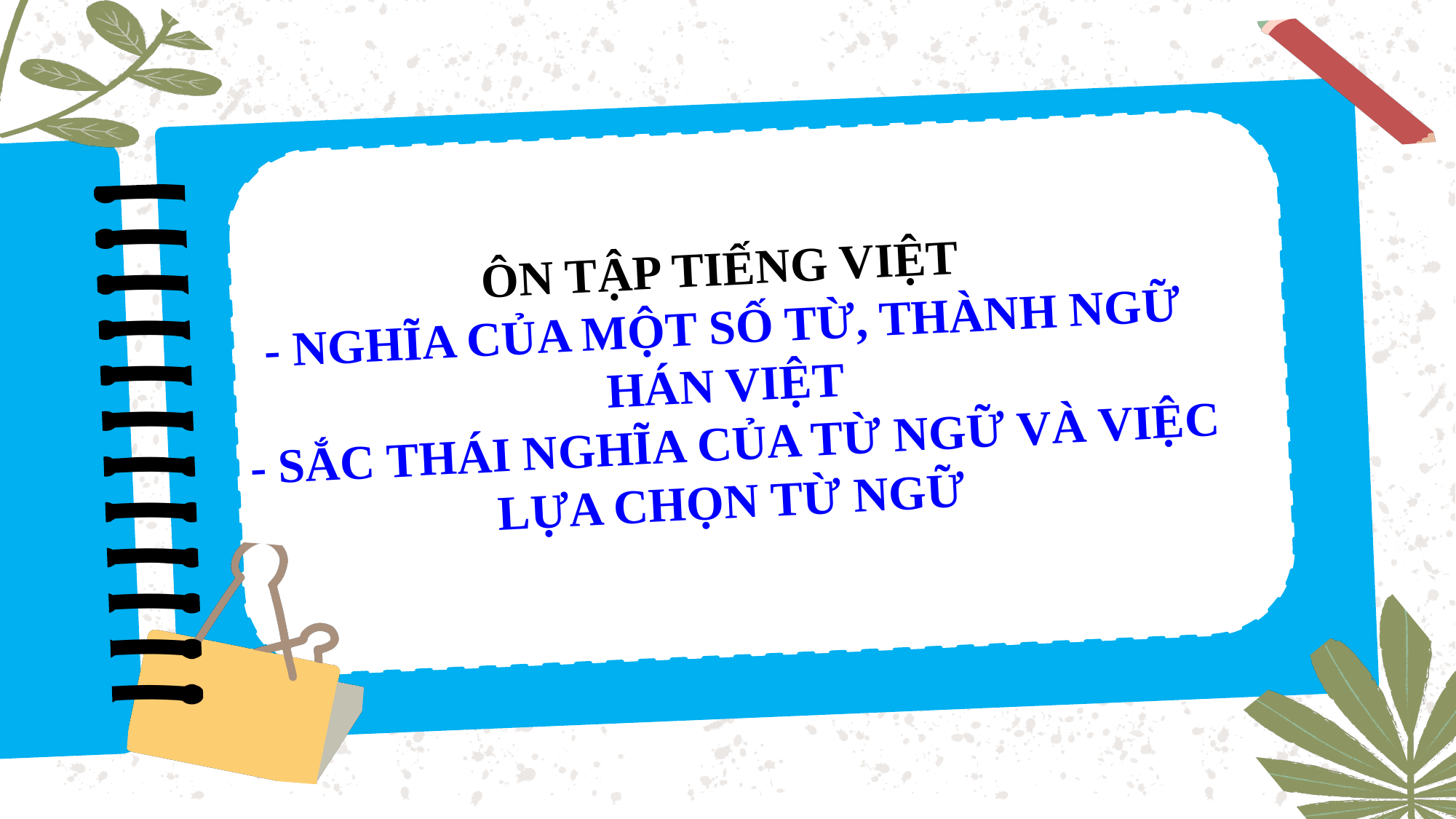

ÔN TẬP TIẾNG VIỆT
- NGHĨA CỦA MỘT SỐ TỪ, THÀNH NGỮ HÁN VIỆT
 - SẮC THÁI NGHĨA CỦA TỪ NGỮ VÀ VIỆC LỰA CHỌN TỪ NGỮ